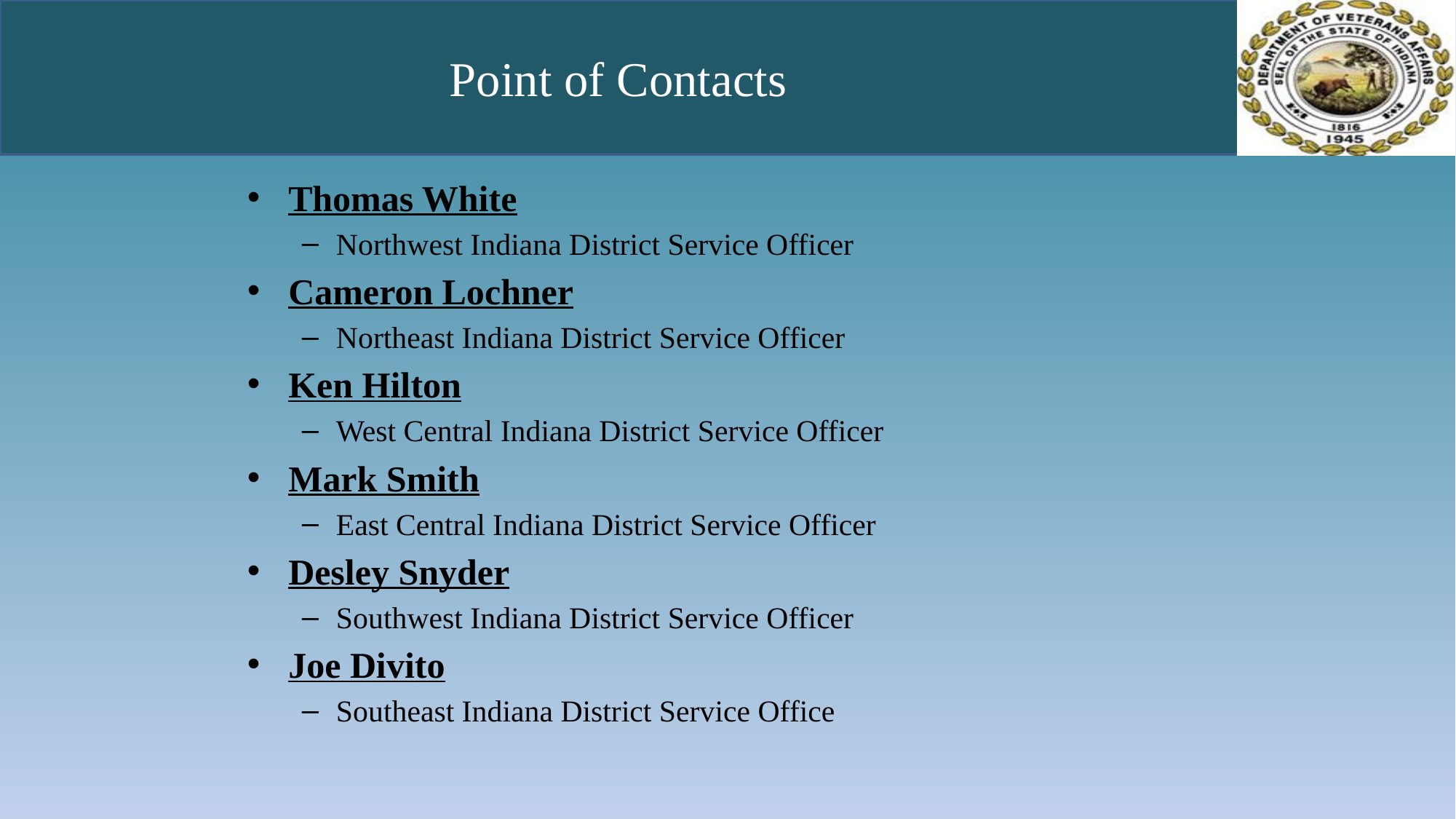

# Point of Contacts
Thomas White
Northwest Indiana District Service Officer
Cameron Lochner
Northeast Indiana District Service Officer
Ken Hilton
West Central Indiana District Service Officer
Mark Smith
East Central Indiana District Service Officer
Desley Snyder
Southwest Indiana District Service Officer
Joe Divito
Southeast Indiana District Service Office